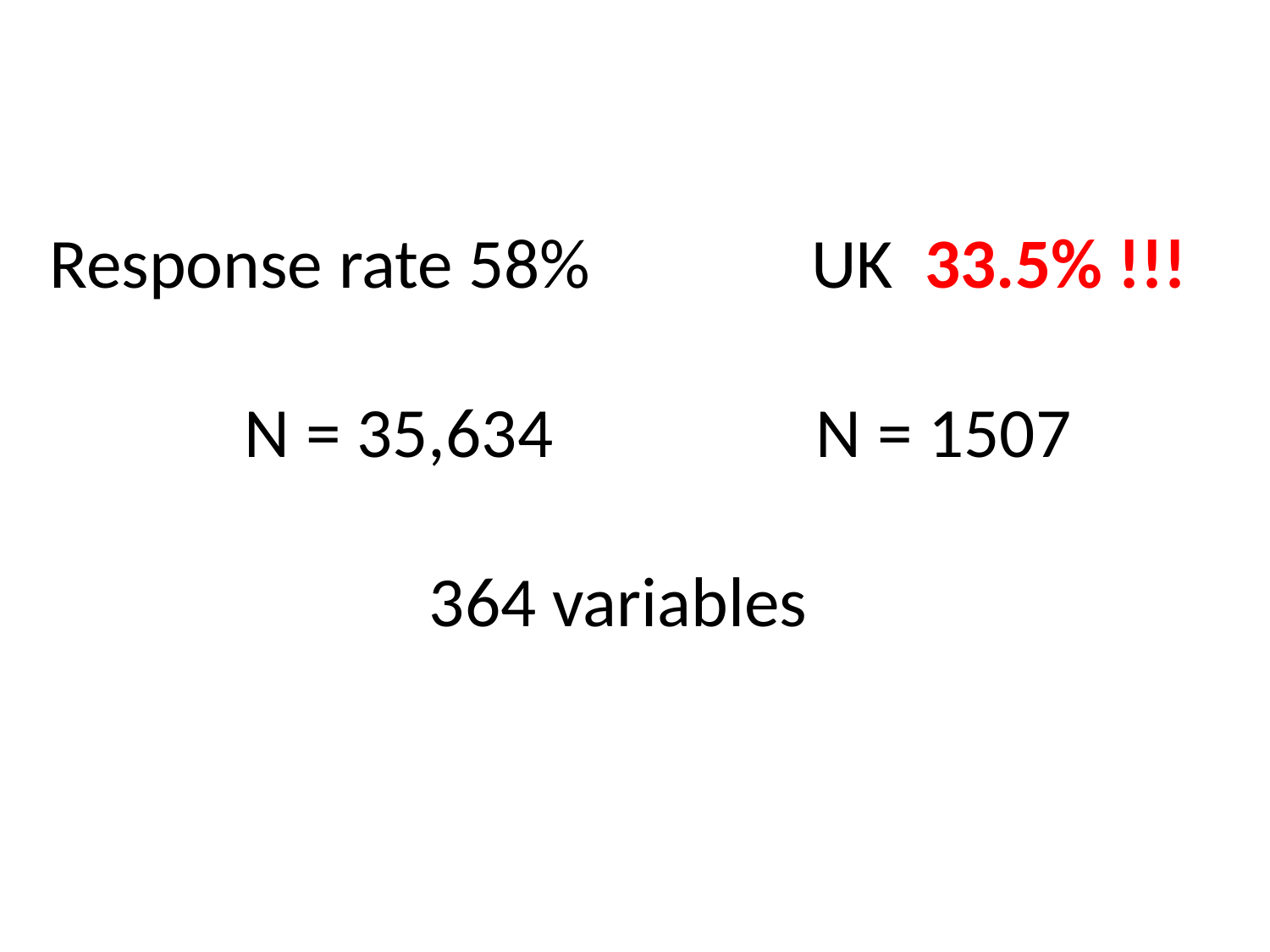

Response rate 58%		UK  33.5% !!!

     N = 35,634		 N = 1507

364 variables